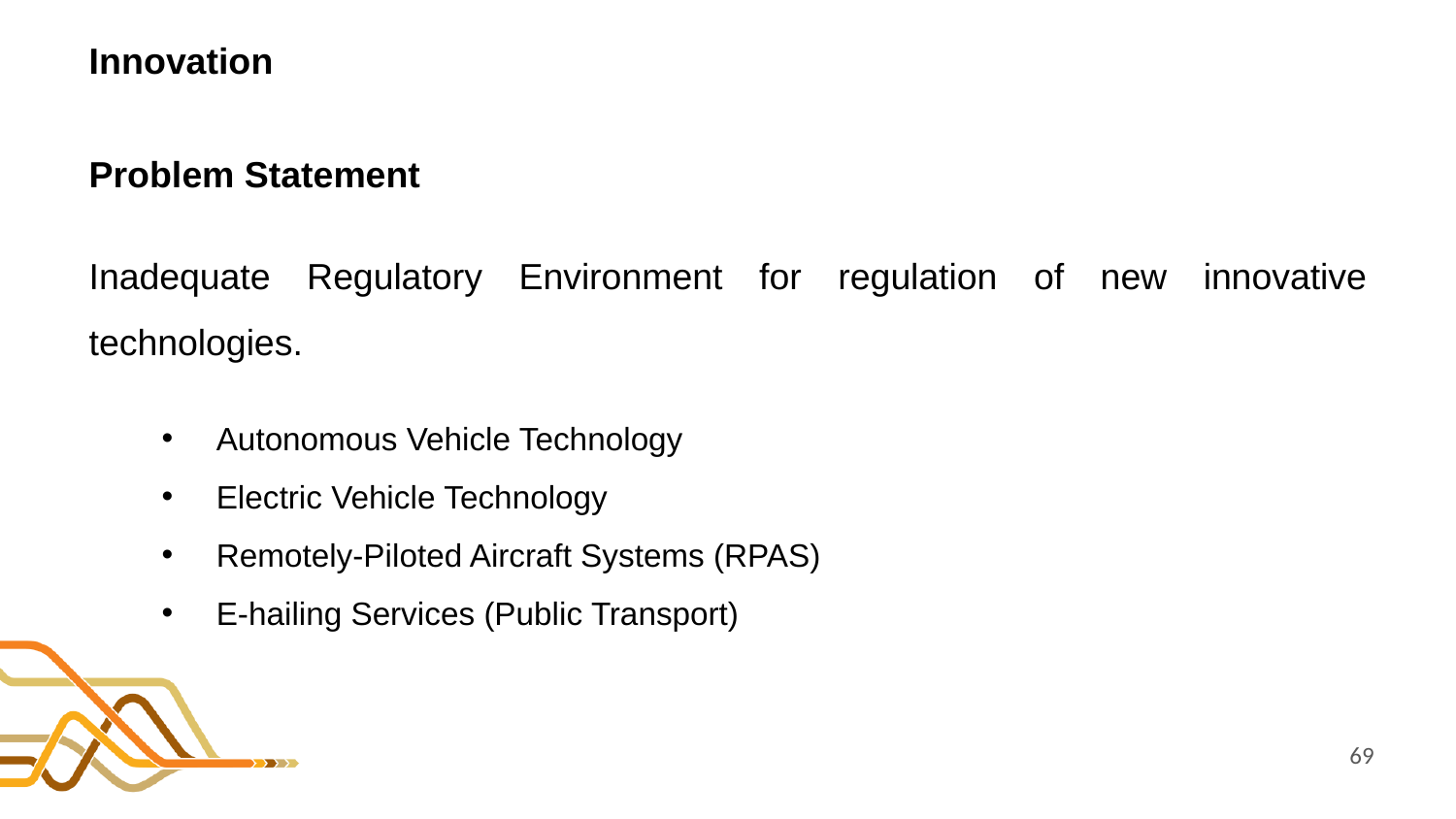

# Innovation

Problem Statement

Inadequate Regulatory Environment for regulation of new innovative technologies.

Autonomous Vehicle Technology
Electric Vehicle Technology
Remotely-Piloted Aircraft Systems (RPAS)
E-hailing Services (Public Transport)

69